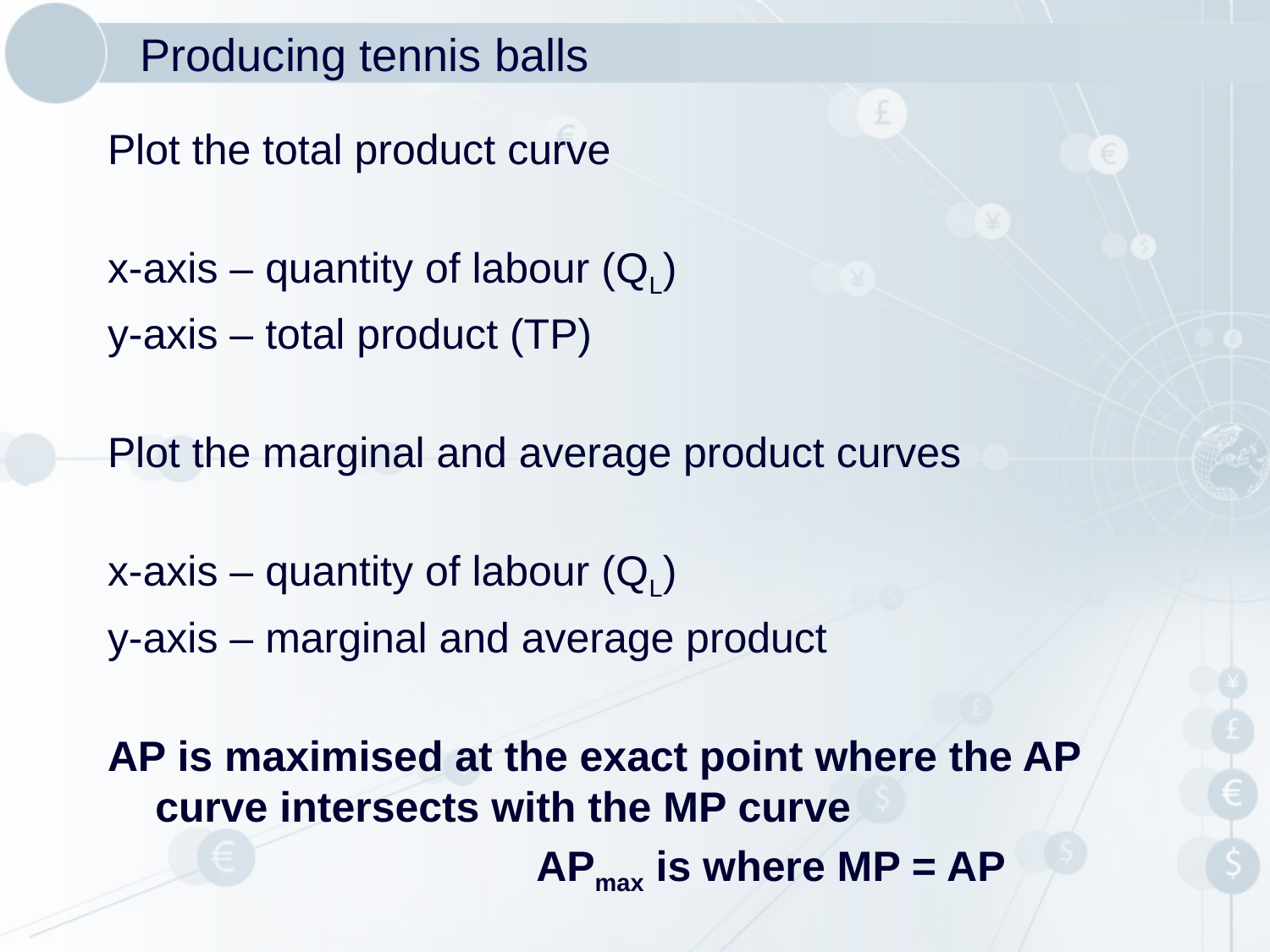

# Producing tennis balls
Plot the total product curve

x-axis – quantity of labour (QL)
y-axis – total product (TP)

Plot the marginal and average product curves

x-axis – quantity of labour (QL)
y-axis – marginal and average product

AP is maximised at the exact point where the AP curve intersects with the MP curve
				APmax is where MP = AP